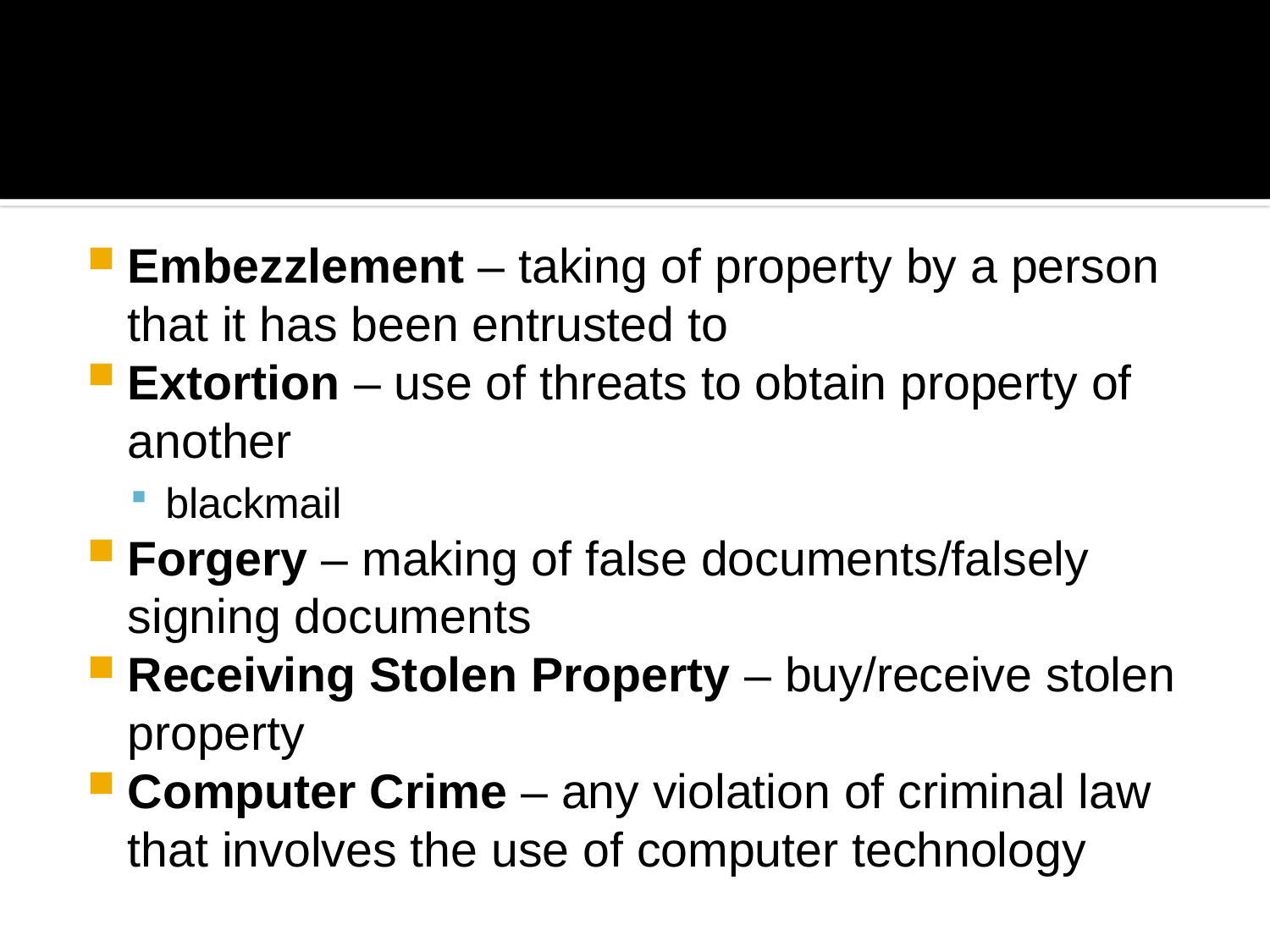

#
Embezzlement – taking of property by a person that it has been entrusted to
Extortion – use of threats to obtain property of another
blackmail
Forgery – making of false documents/falsely signing documents
Receiving Stolen Property – buy/receive stolen property
Computer Crime – any violation of criminal law that involves the use of computer technology